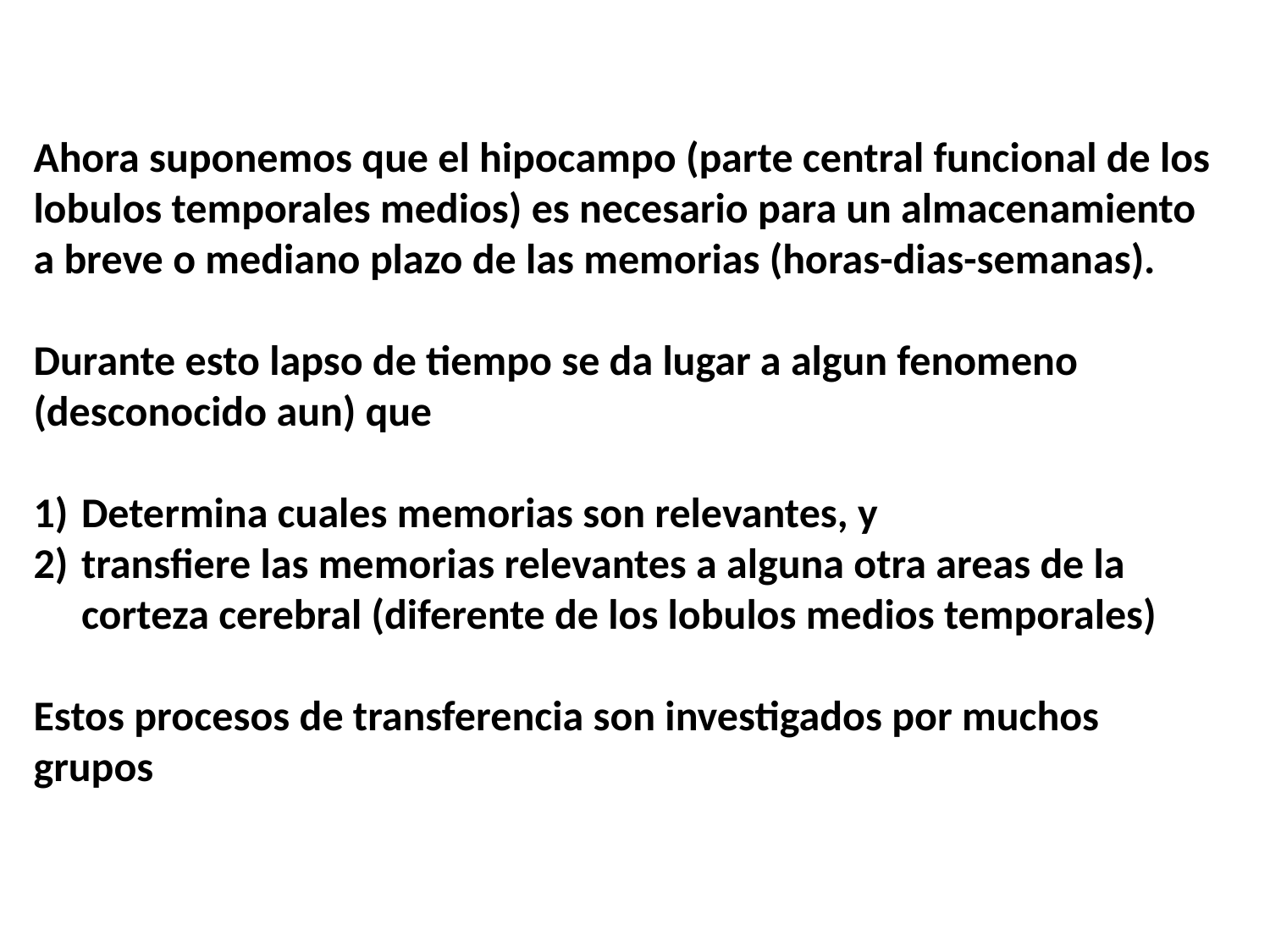

Ahora suponemos que el hipocampo (parte central funcional de los lobulos temporales medios) es necesario para un almacenamiento a breve o mediano plazo de las memorias (horas-dias-semanas).

Durante esto lapso de tiempo se da lugar a algun fenomeno (desconocido aun) que

Determina cuales memorias son relevantes, y
transfiere las memorias relevantes a alguna otra areas de la corteza cerebral (diferente de los lobulos medios temporales)

Estos procesos de transferencia son investigados por muchos grupos